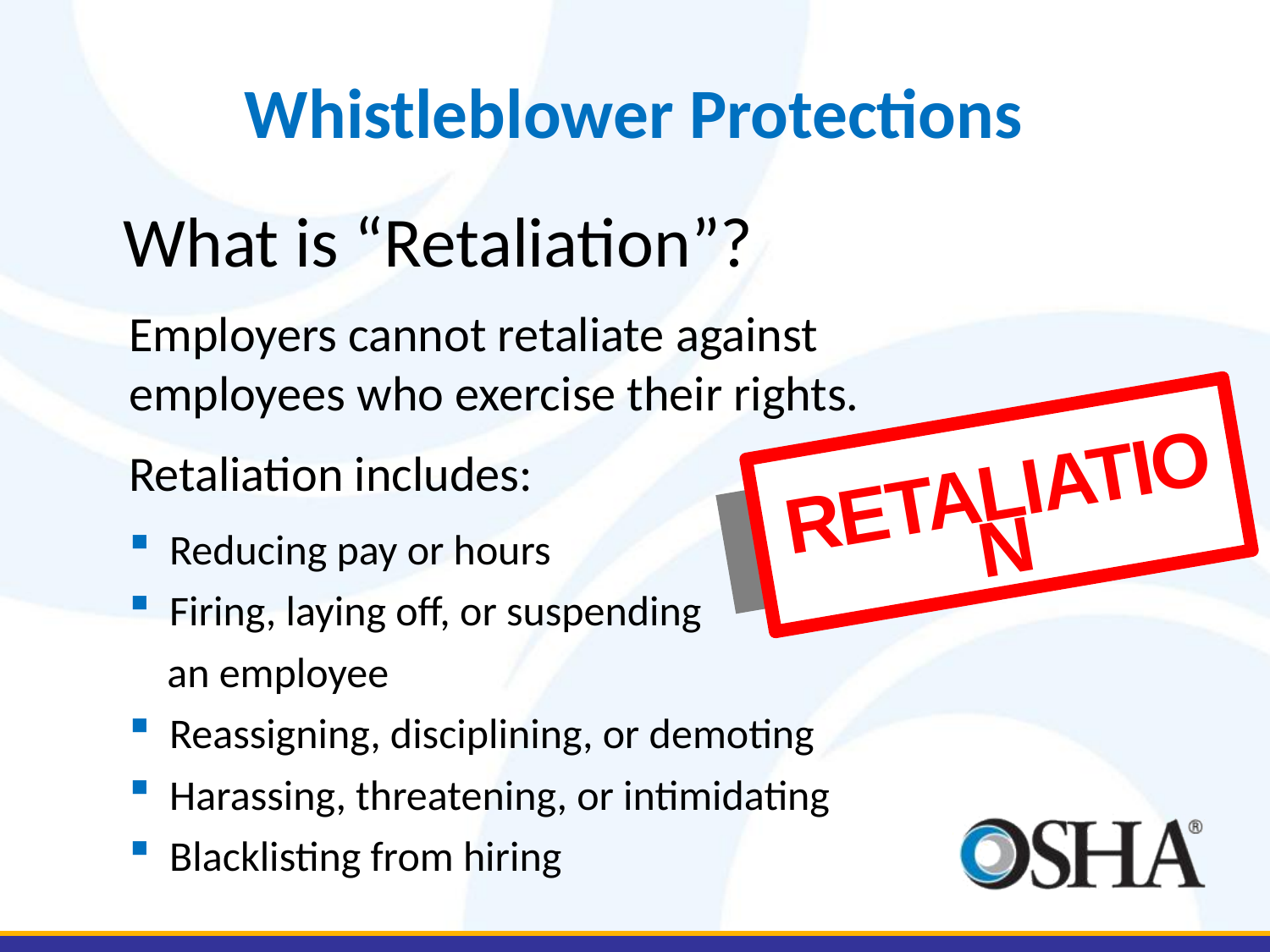

Whistleblower Protections
What is “Retaliation”?
Employers cannot retaliate against employees who exercise their rights.
Retaliation includes:
Reducing pay or hours
Firing, laying off, or suspending
    an employee
Reassigning, disciplining, or demoting
Harassing, threatening, or intimidating
Blacklisting from hiring

RETALIATION